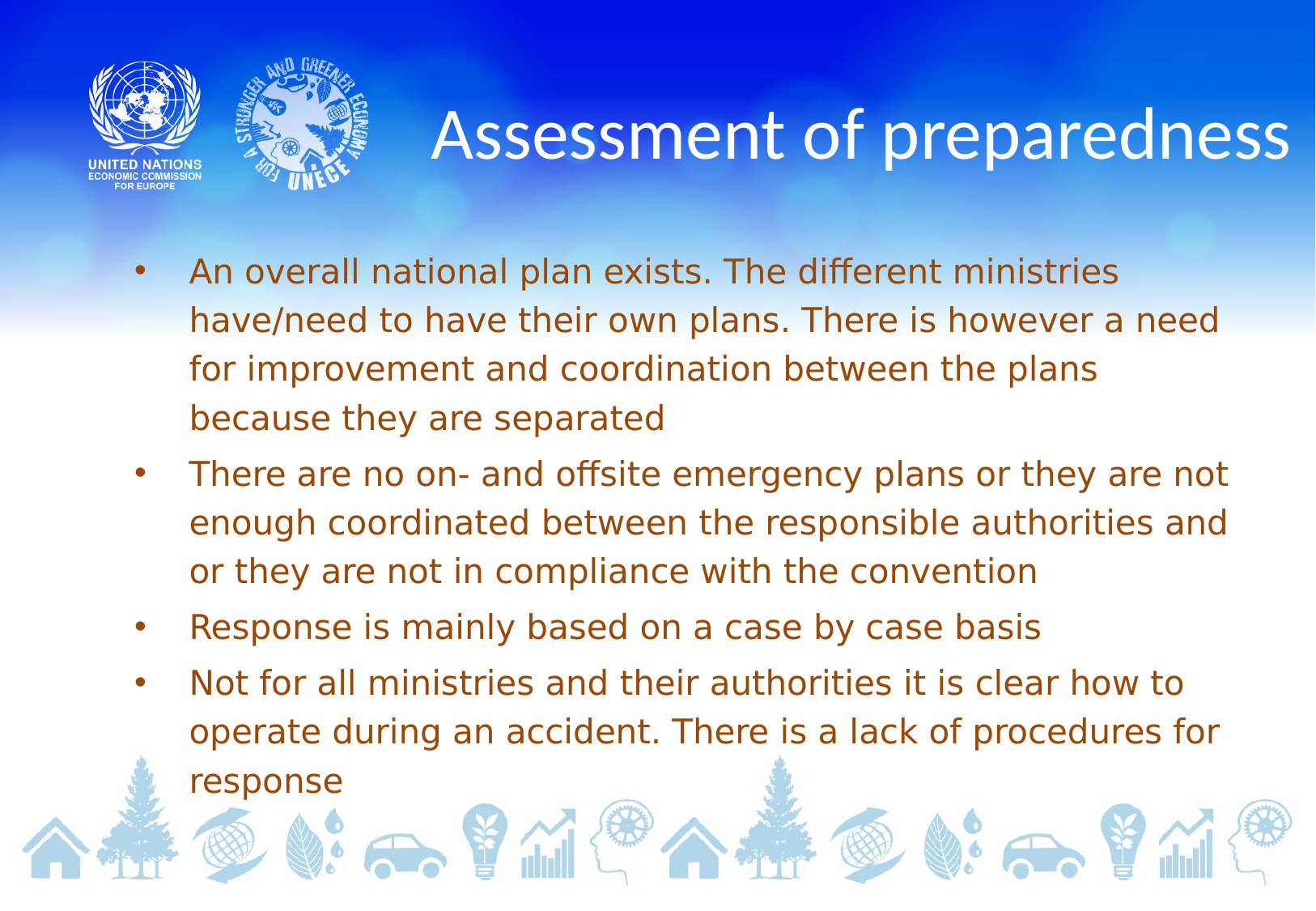

# Assessment of preparedness

An overall national plan exists. The different ministries have/need to have their own plans. There is however a need for improvement and coordination between the plans because they are separated
There are no on- and offsite emergency plans or they are not enough coordinated between the responsible authorities and or they are not in compliance with the convention
Response is mainly based on a case by case basis
Not for all ministries and their authorities it is clear how to operate during an accident. There is a lack of procedures for response